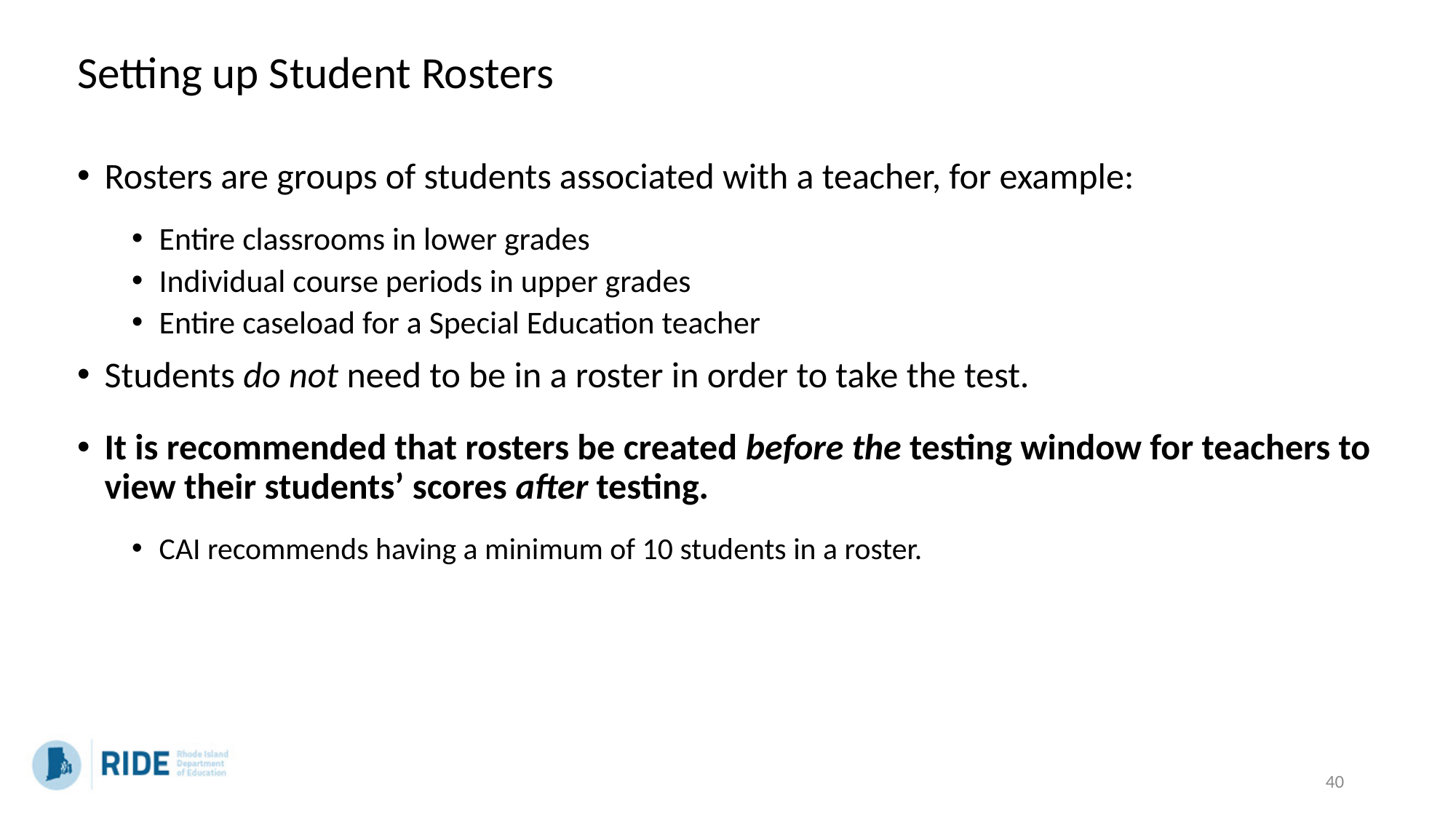

# Setting up Student Rosters
Rosters are groups of students associated with a teacher, for example:
Entire classrooms in lower grades
Individual course periods in upper grades
Entire caseload for a Special Education teacher
Students do not need to be in a roster in order to take the test.
It is recommended that rosters be created before the testing window for teachers to view their students’ scores after testing.
CAI recommends having a minimum of 10 students in a roster.

40